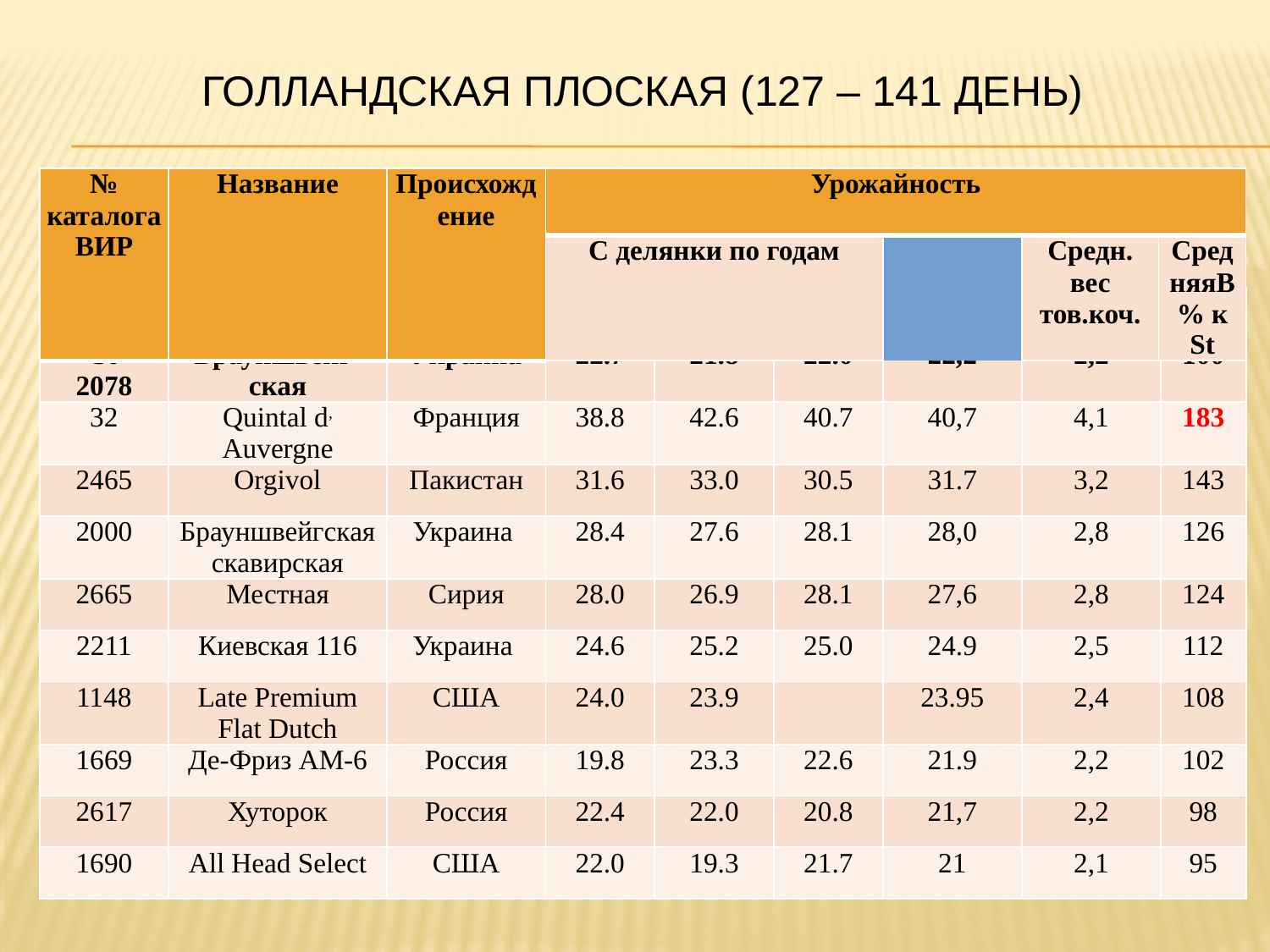

# ГОЛЛАНДСКАЯ ПЛОСКАЯ (127 – 141 день)
| № каталога ВИР | Название | Происхождение | Урожайность |  |  |  |  |  |
| --- | --- | --- | --- | --- | --- | --- | --- | --- |
|  |  |  | С делянки по годам |  |  | Средняя | Средн. вес тов.коч. | В % к St |
|  |  |  |  |  |  |  |  |  |
| --- | --- | --- | --- | --- | --- | --- | --- | --- |
| St 2078 | Брауншвейг-ская | Украина | 22.7 | 21.8 | 22.0 | 22,2 | 2,2 | 100 |
| 32 | Quintal d, Auvergne | Франция | 38.8 | 42.6 | 40.7 | 40,7 | 4,1 | 183 |
| 2465 | Orgivol | Пакистан | 31.6 | 33.0 | 30.5 | 31.7 | 3,2 | 143 |
| 2000 | Брауншвейгская скавирская | Украина | 28.4 | 27.6 | 28.1 | 28,0 | 2,8 | 126 |
| 2665 | Местная | Сирия | 28.0 | 26.9 | 28.1 | 27,6 | 2,8 | 124 |
| 2211 | Киевская 116 | Украина | 24.6 | 25.2 | 25.0 | 24.9 | 2,5 | 112 |
| 1148 | Late Premium Flat Dutch | США | 24.0 | 23.9 |  | 23.95 | 2,4 | 108 |
| 1669 | Де-Фриз AM-6 | Россия | 19.8 | 23.3 | 22.6 | 21.9 | 2,2 | 102 |
| 2617 | Хуторок | Россия | 22.4 | 22.0 | 20.8 | 21,7 | 2,2 | 98 |
| 1690 | All Head Select | США | 22.0 | 19.3 | 21.7 | 21 | 2,1 | 95 |